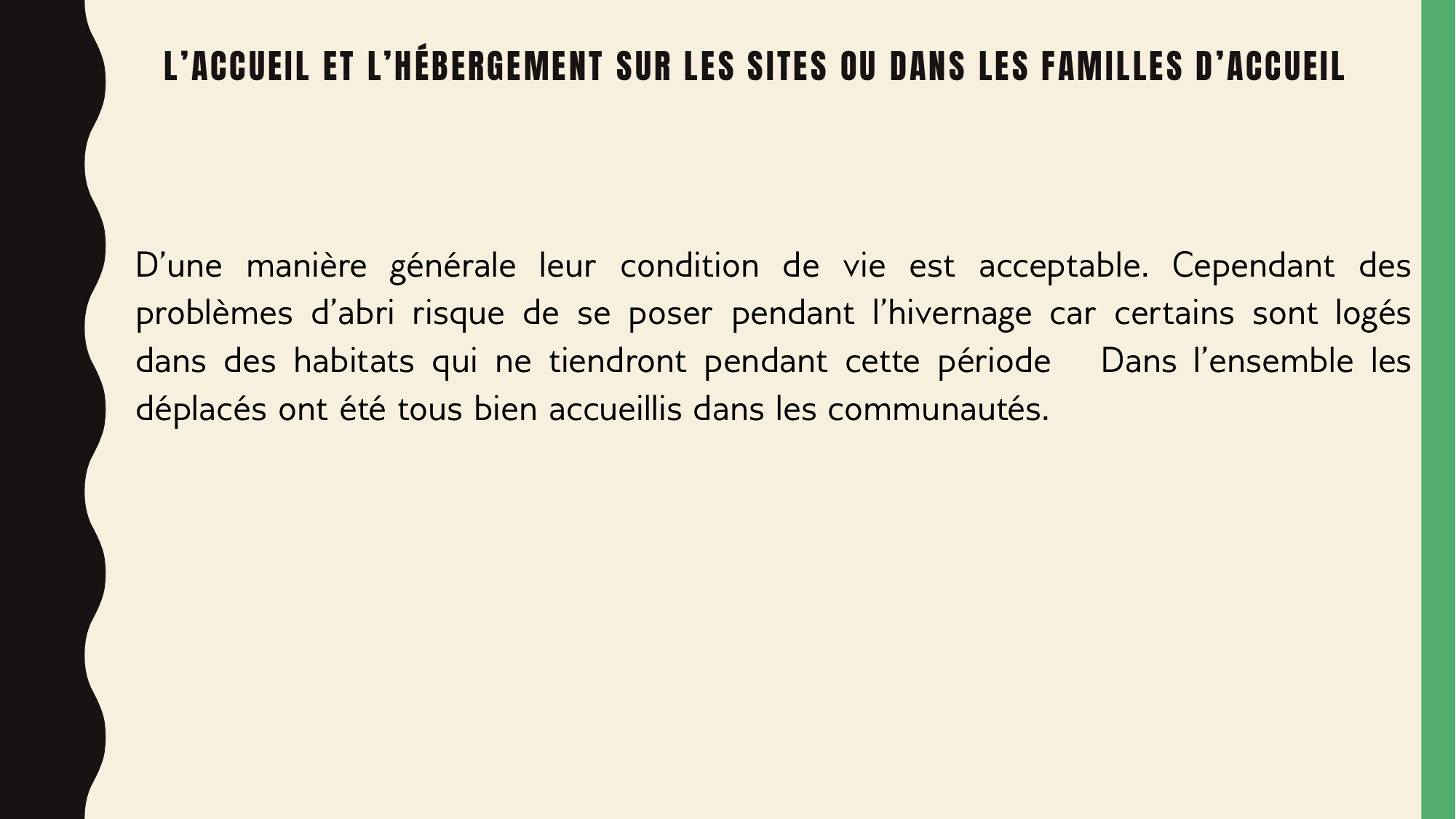

# L’accueil et l’hébergement sur les sites ou dans les familles d’accueil

D’une manière générale leur condition de vie est acceptable. Cependant des problèmes d’abri risque de se poser pendant l’hivernage car certains sont logés dans des habitats qui ne tiendront pendant cette période   Dans l’ensemble les déplacés ont été tous bien accueillis dans les communautés.